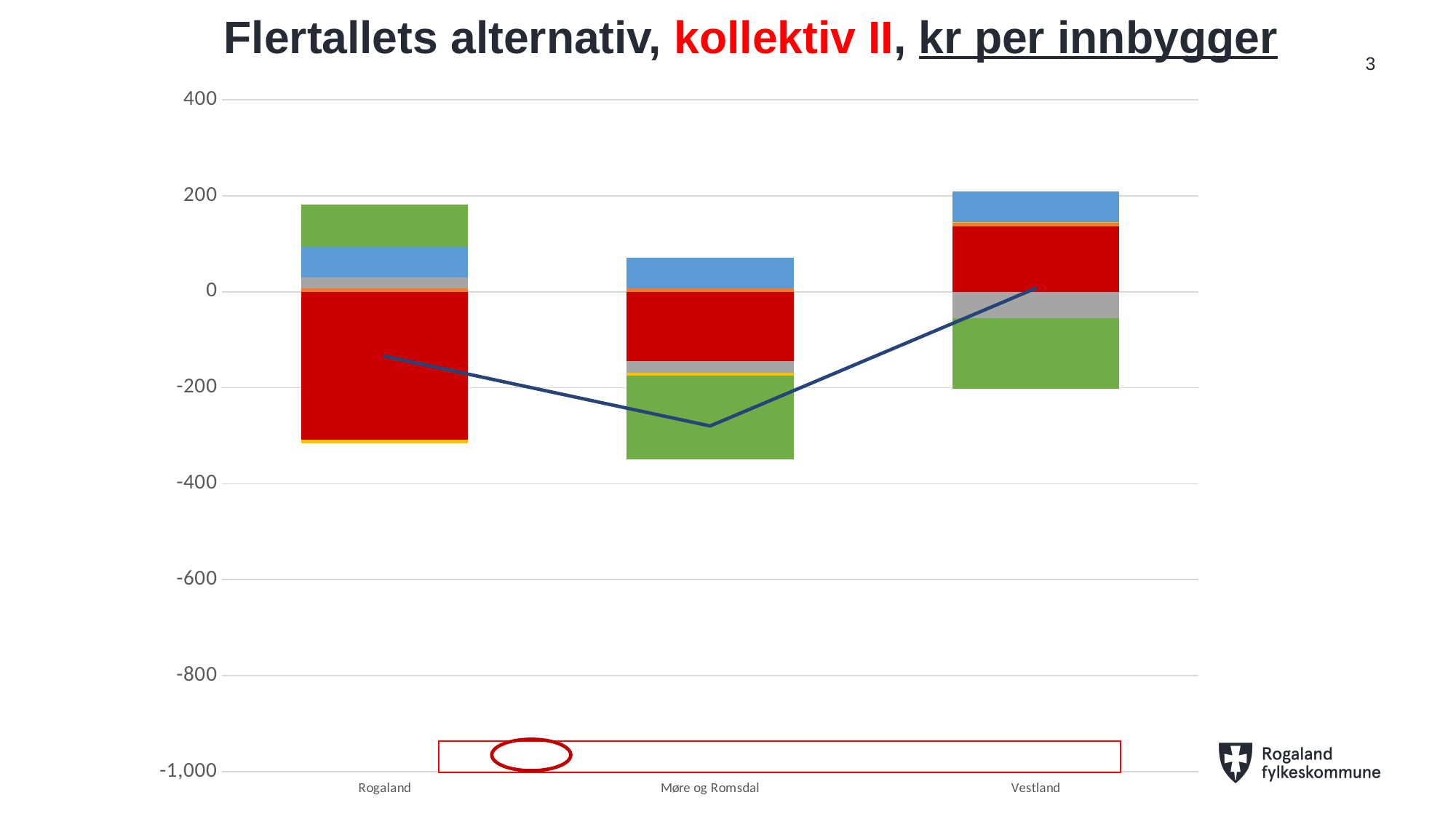

Flertallets alternativ, kollektiv II, kr per innbygger​
3

### Chart

| Category | Utslag kostnadsnøkkel | Distriktstilsk | Skjønn | Korr. skoler | Komp endr IS | Ulike tils tab C | Sum |
|---|---|---|---|---|---|---|---|
| Rogaland | -308.7032283377241 | 7.661510531292708 | 22.975486946583356 | -7.922896879090926 | 62.666780152776 | 88.99979609200827 | -134.32255149415465 |
| Møre og Romsdal | -143.85949827940652 | 7.661510531292708 | -24.4888442360789 | -6.247115345736949 | 62.666780152776 | -175.37736361889296 | -279.64453079604664 |
| Vestland | 135.72684006040183 | 7.661510531292708 | -54.92338900228071 | 2.439778029291302 | 62.666780152776006 | -146.347195896526 | 7.224323874955161 |